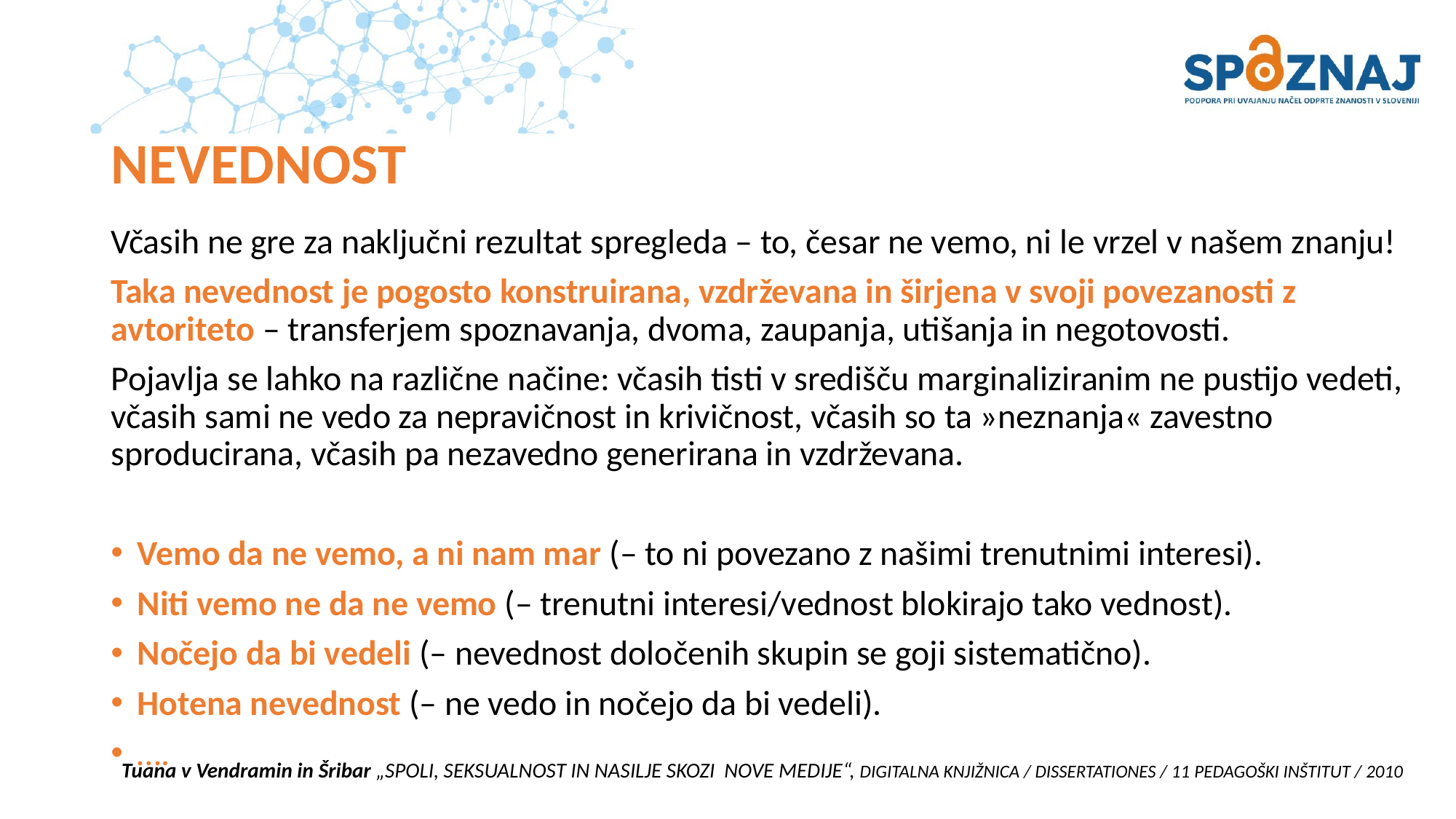

# NEVEDNOST
Včasih ne gre za naključni rezultat spregleda – to, česar ne vemo, ni le vrzel v našem znanju!
Taka nevednost je pogosto konstruirana, vzdrževana in širjena v svoji povezanosti z avtoriteto – transferjem spoznavanja, dvoma, zaupanja, utišanja in negotovosti.
Pojavlja se lahko na različne načine: včasih tisti v središču marginaliziranim ne pustijo vedeti, včasih sami ne vedo za nepravičnost in krivičnost, včasih so ta »neznanja« zavestno sproducirana, včasih pa nezavedno generirana in vzdrževana.

Vemo da ne vemo, a ni nam mar (– to ni povezano z našimi trenutnimi interesi).
Niti vemo ne da ne vemo (– trenutni interesi/vednost blokirajo tako vednost).
Nočejo da bi vedeli (– nevednost določenih skupin se goji sistematično).
Hotena nevednost (– ne vedo in nočejo da bi vedeli).
….

Tuana v Vendramin in Šribar „SPOLI, SEKSUALNOST IN NASILJE SKOZI  NOVE MEDIJE“, DIGITALNA KNJIŽNICA / DISSERTATIONES / 11 PEDAGOŠKI INŠTITUT / 2010